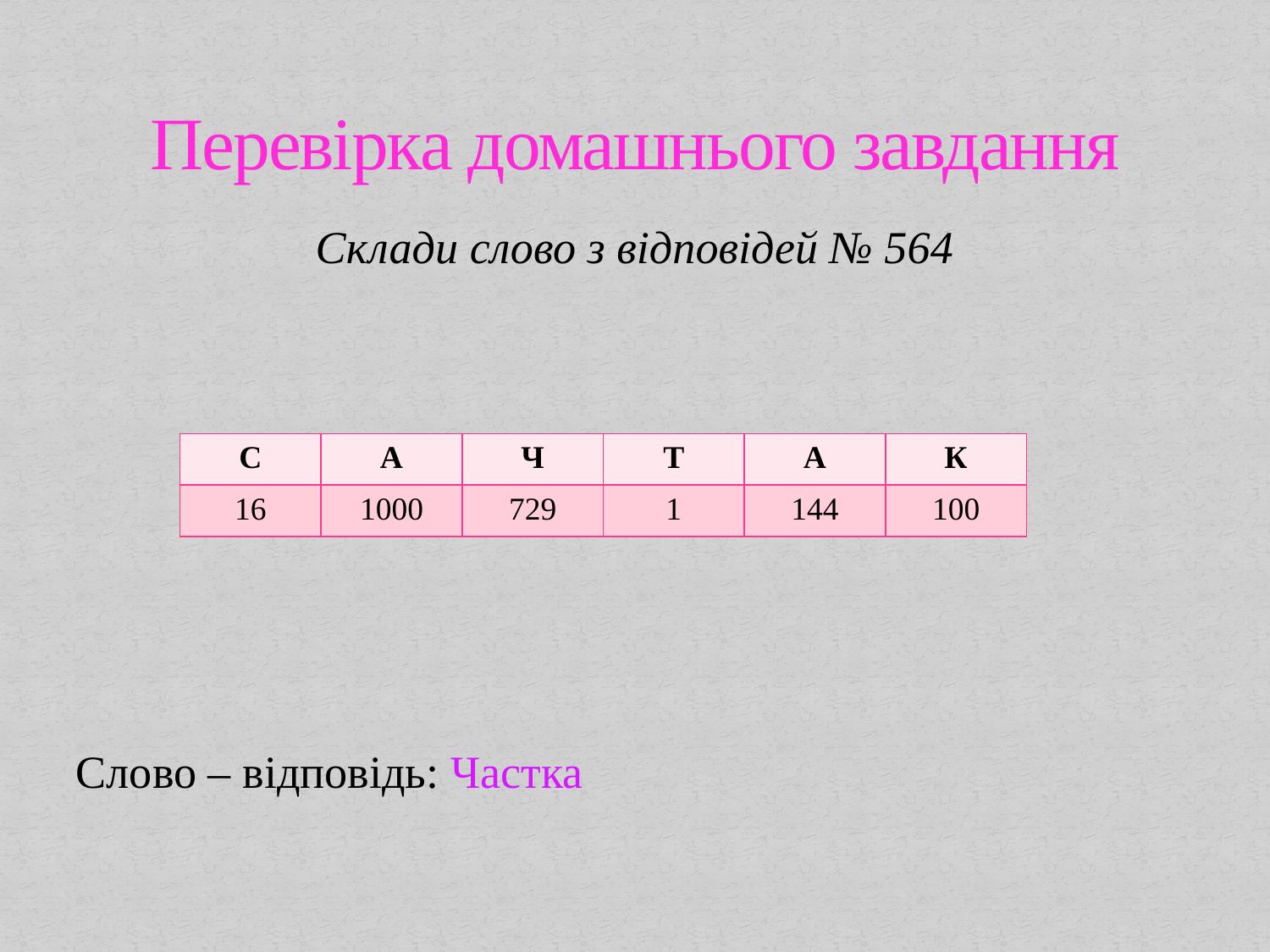

# Перевірка домашнього завдання
Склади слово з відповідей № 564

Слово – відповідь: Частка

| С | А | Ч | Т | А | К |
| --- | --- | --- | --- | --- | --- |
| 16 | 1000 | 729 | 1 | 144 | 100 |